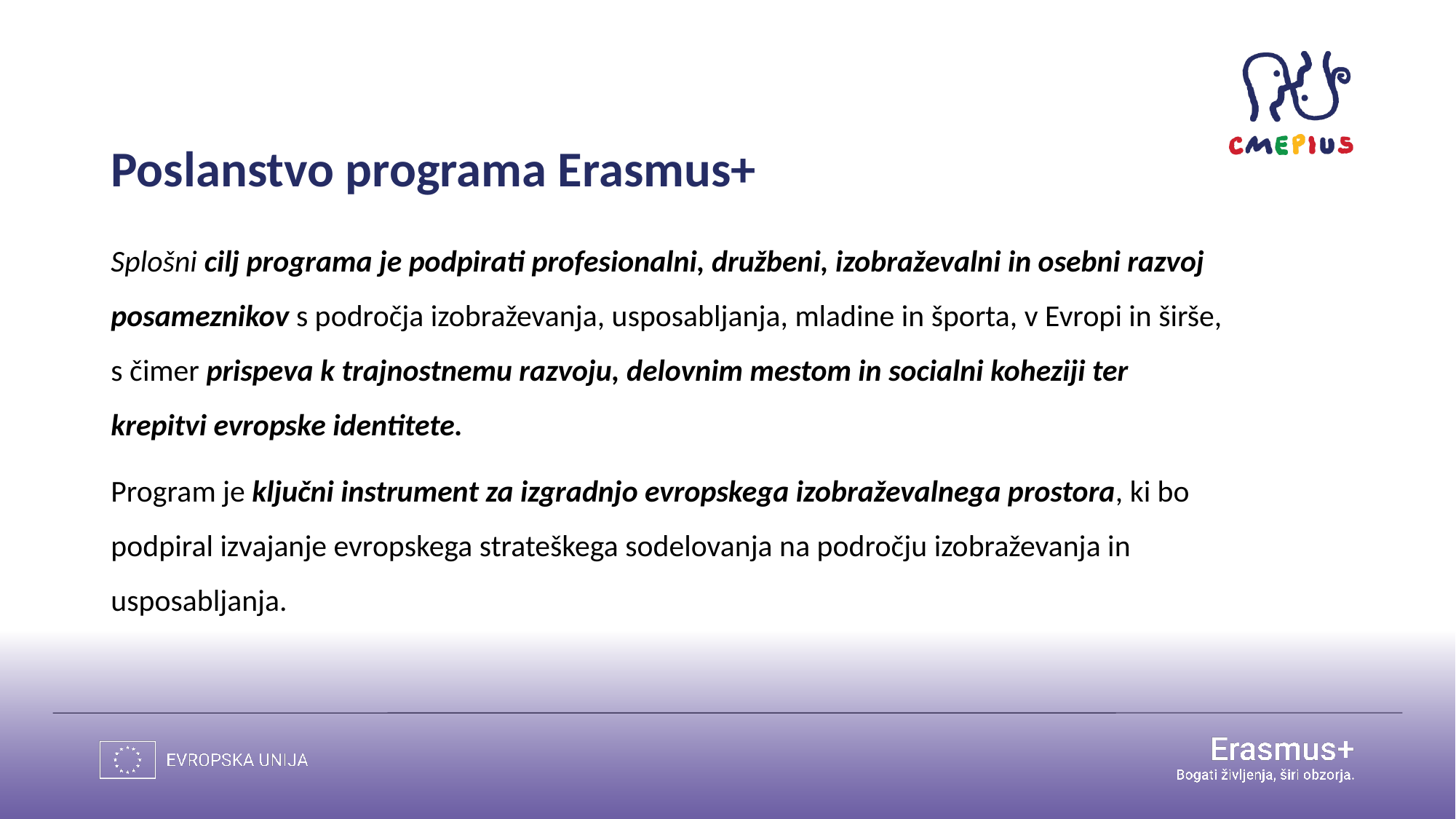

# Poslanstvo programa Erasmus+
Splošni cilj programa je podpirati profesionalni, družbeni, izobraževalni in osebni razvoj posameznikov s področja izobraževanja, usposabljanja, mladine in športa, v Evropi in širše, s čimer prispeva k trajnostnemu razvoju, delovnim mestom in socialni koheziji ter krepitvi evropske identitete.
Program je ključni instrument za izgradnjo evropskega izobraževalnega prostora, ki bo podpiral izvajanje evropskega strateškega sodelovanja na področju izobraževanja in usposabljanja.